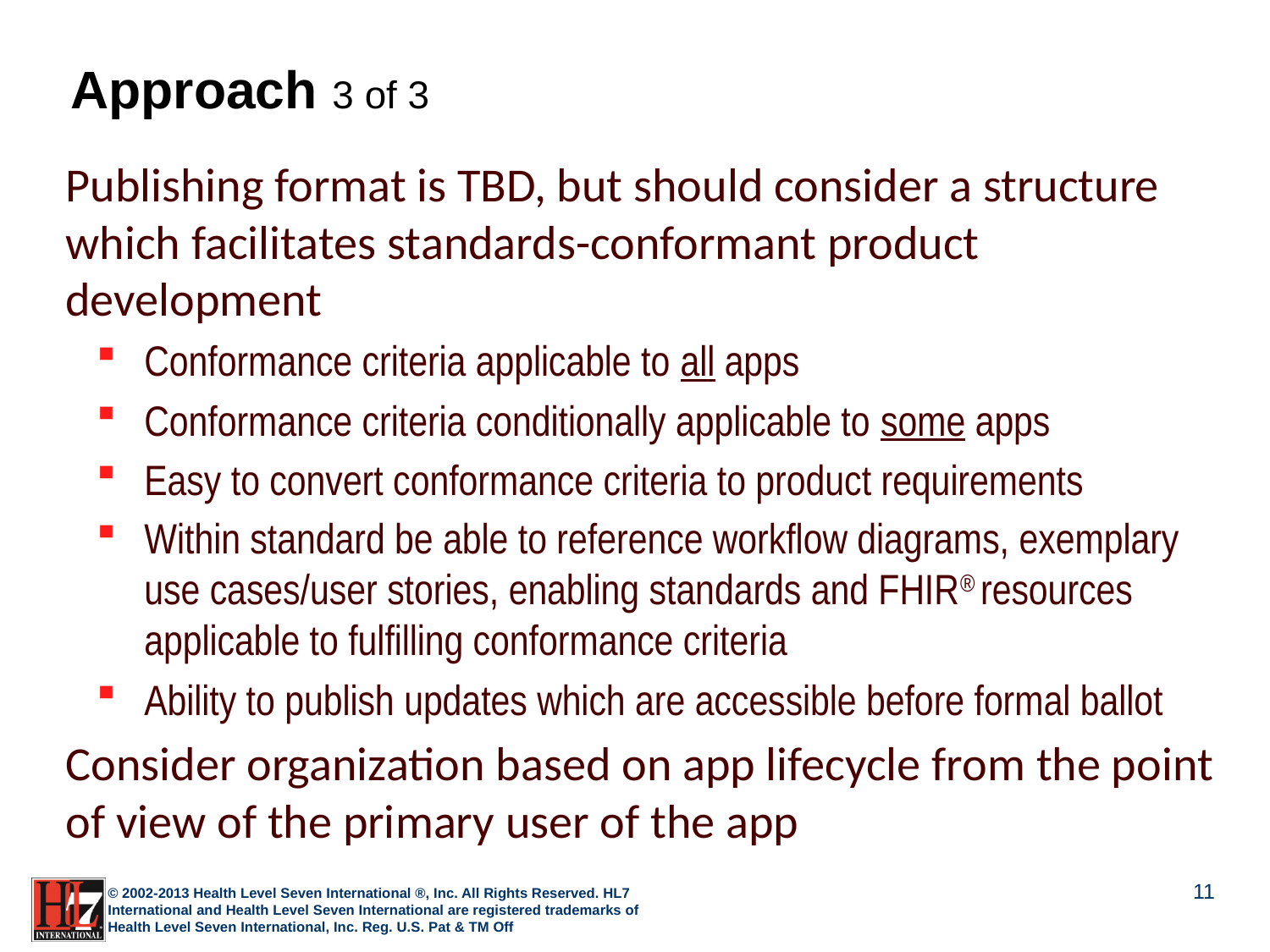

# Approach 3 of 3
Publishing format is TBD, but should consider a structure which facilitates standards-conformant product development
Conformance criteria applicable to all apps
Conformance criteria conditionally applicable to some apps
Easy to convert conformance criteria to product requirements
Within standard be able to reference workflow diagrams, exemplary use cases/user stories, enabling standards and FHIR® resources applicable to fulfilling conformance criteria
Ability to publish updates which are accessible before formal ballot
Consider organization based on app lifecycle from the point of view of the primary user of the app